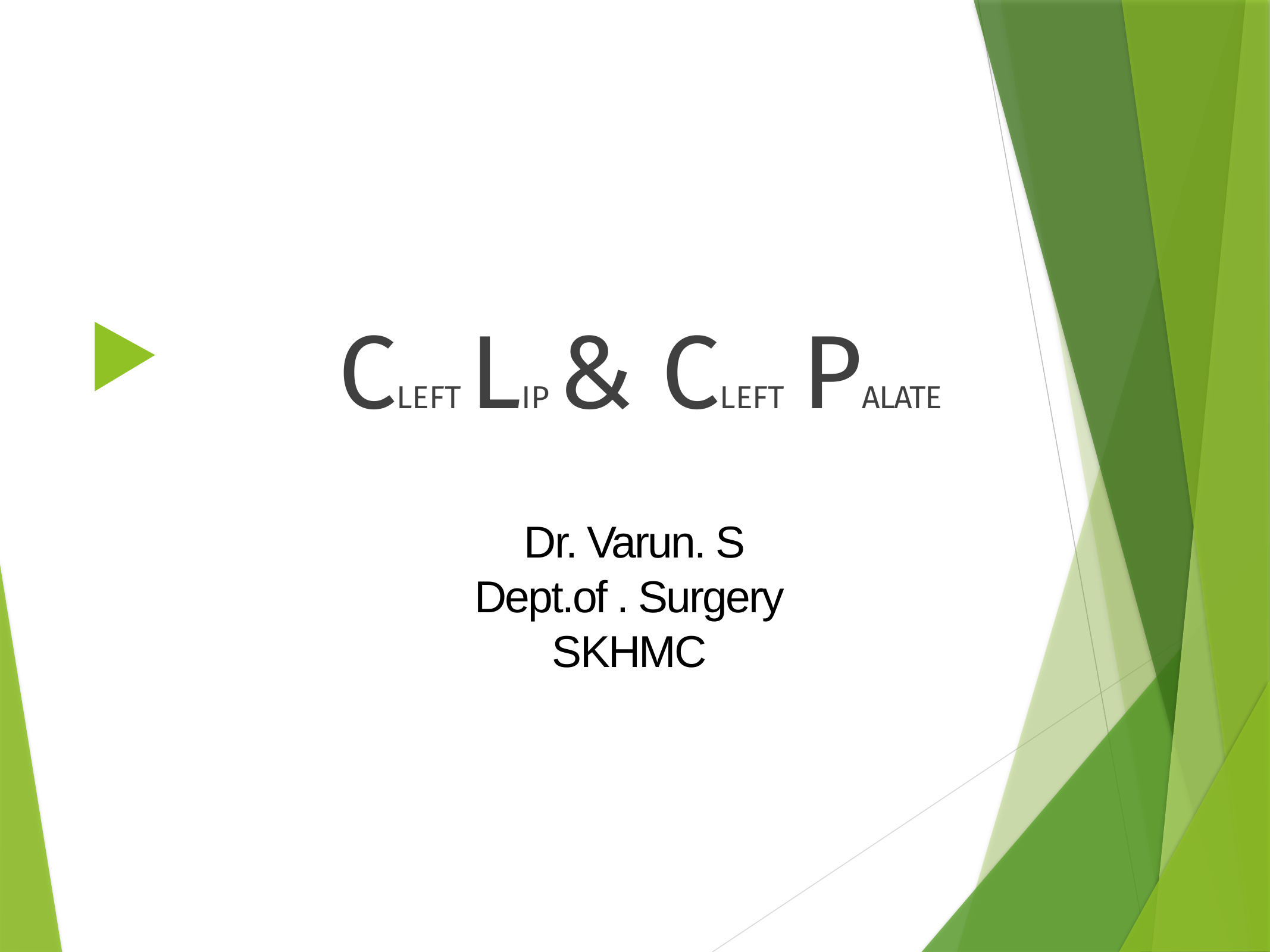

CLEFT LIP & CLEFT  PALATE
Dr. Varun. S
Dept.of . Surgery
SKHMC